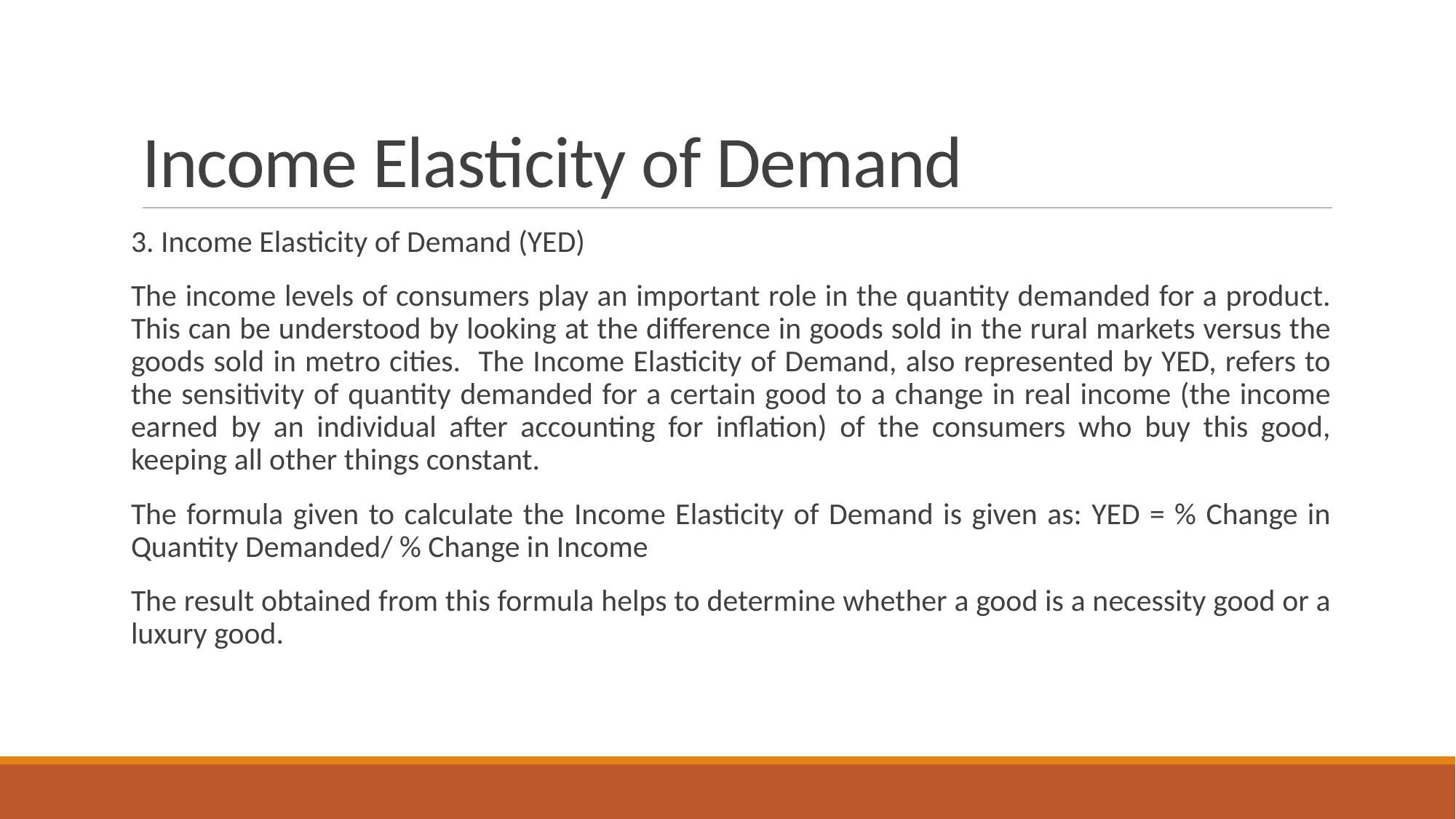

# Income Elasticity of Demand
3. Income Elasticity of Demand (YED)
The income levels of consumers play an important role in the quantity demanded for a product. This can be understood by looking at the difference in goods sold in the rural markets versus the goods sold in metro cities.  The Income Elasticity of Demand, also represented by YED, refers to the sensitivity of quantity demanded for a certain good to a change in real income (the income earned by an individual after accounting for inflation) of the consumers who buy this good, keeping all other things constant.
The formula given to calculate the Income Elasticity of Demand is given as: YED = % Change in Quantity Demanded/ % Change in Income
The result obtained from this formula helps to determine whether a good is a necessity good or a luxury good.